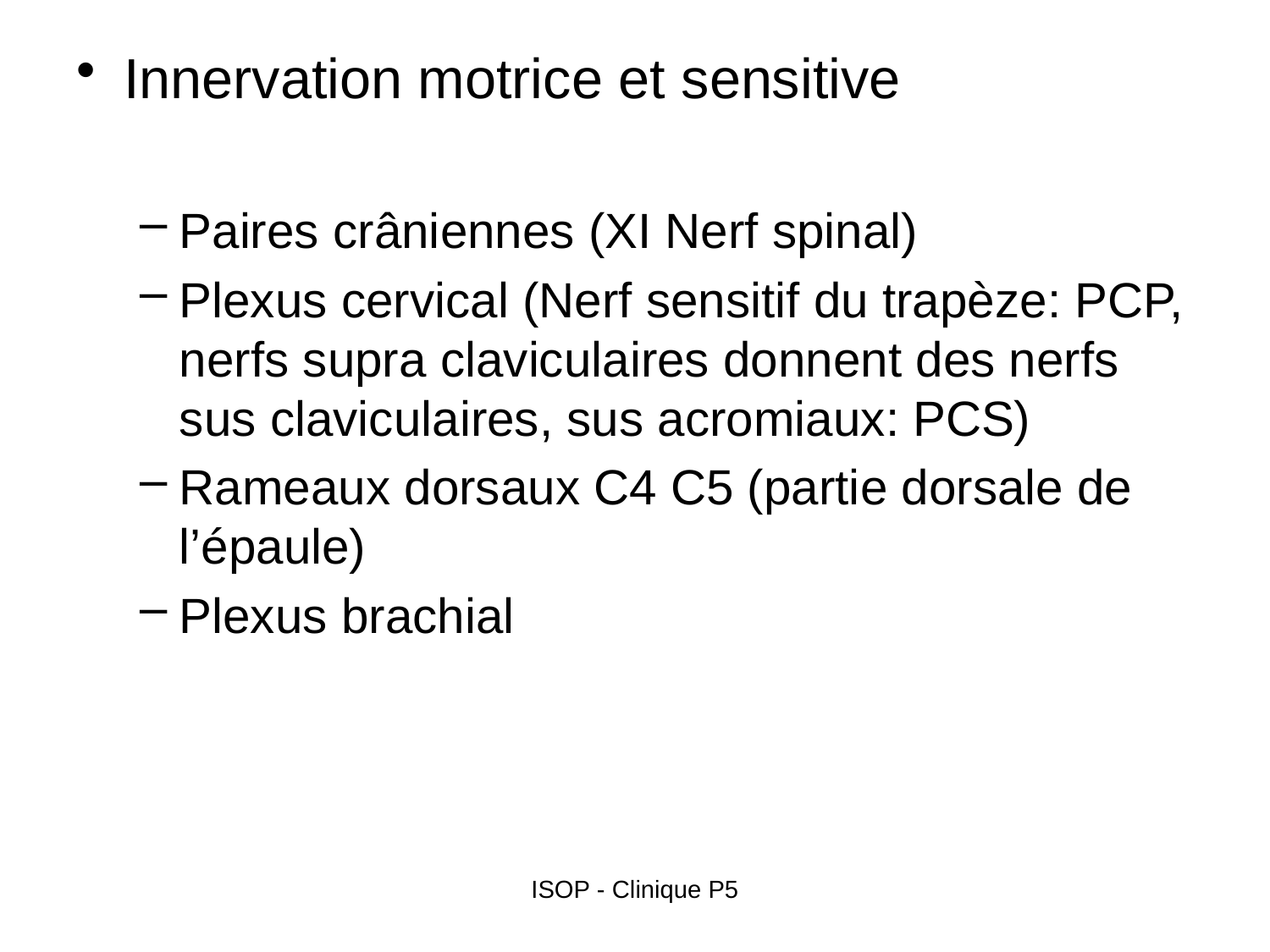

Innervation motrice et sensitive

Paires crâniennes (XI Nerf spinal)
Plexus cervical (Nerf sensitif du trapèze: PCP, nerfs supra claviculaires donnent des nerfs sus claviculaires, sus acromiaux: PCS)
Rameaux dorsaux C4 C5 (partie dorsale de l’épaule)
Plexus brachial

ISOP - Clinique P5